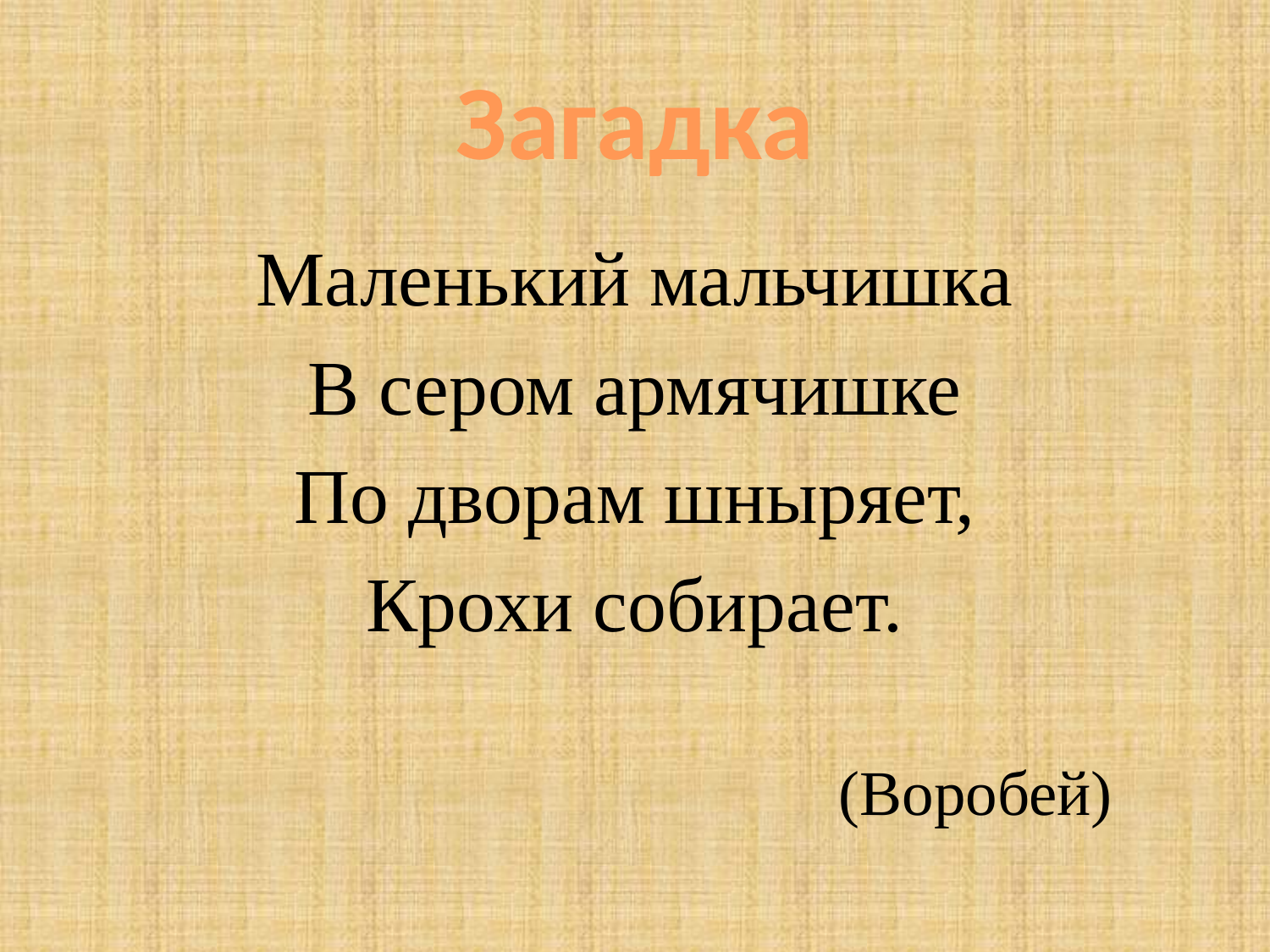

# Загадка
Маленький мальчишка
В сером армячишке
По дворам шныряет,
Крохи собирает.
(Воробей)